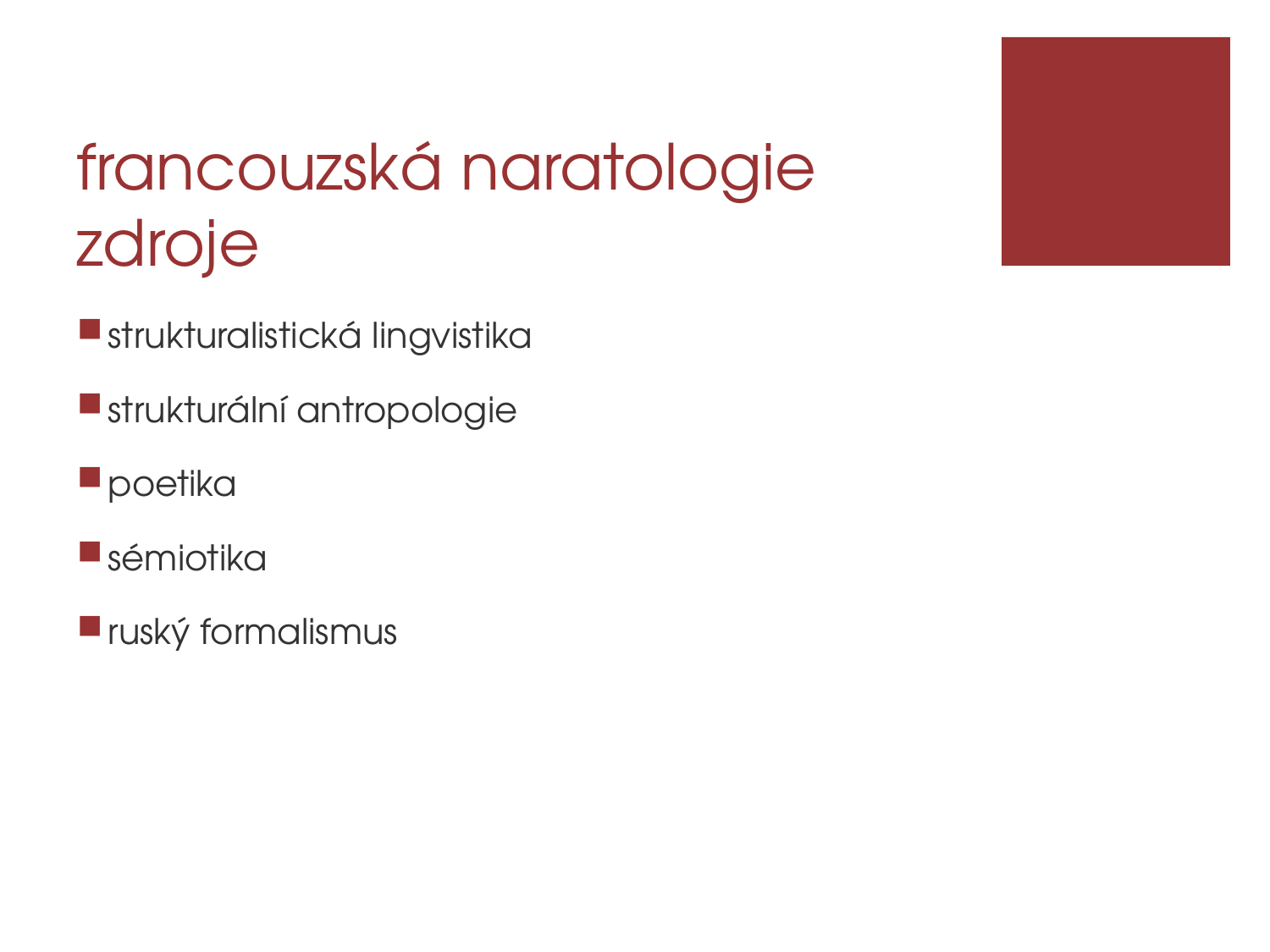

# francouzská naratologie zdroje
strukturalistická lingvistika
strukturální antropologie
poetika
sémiotika
ruský formalismus